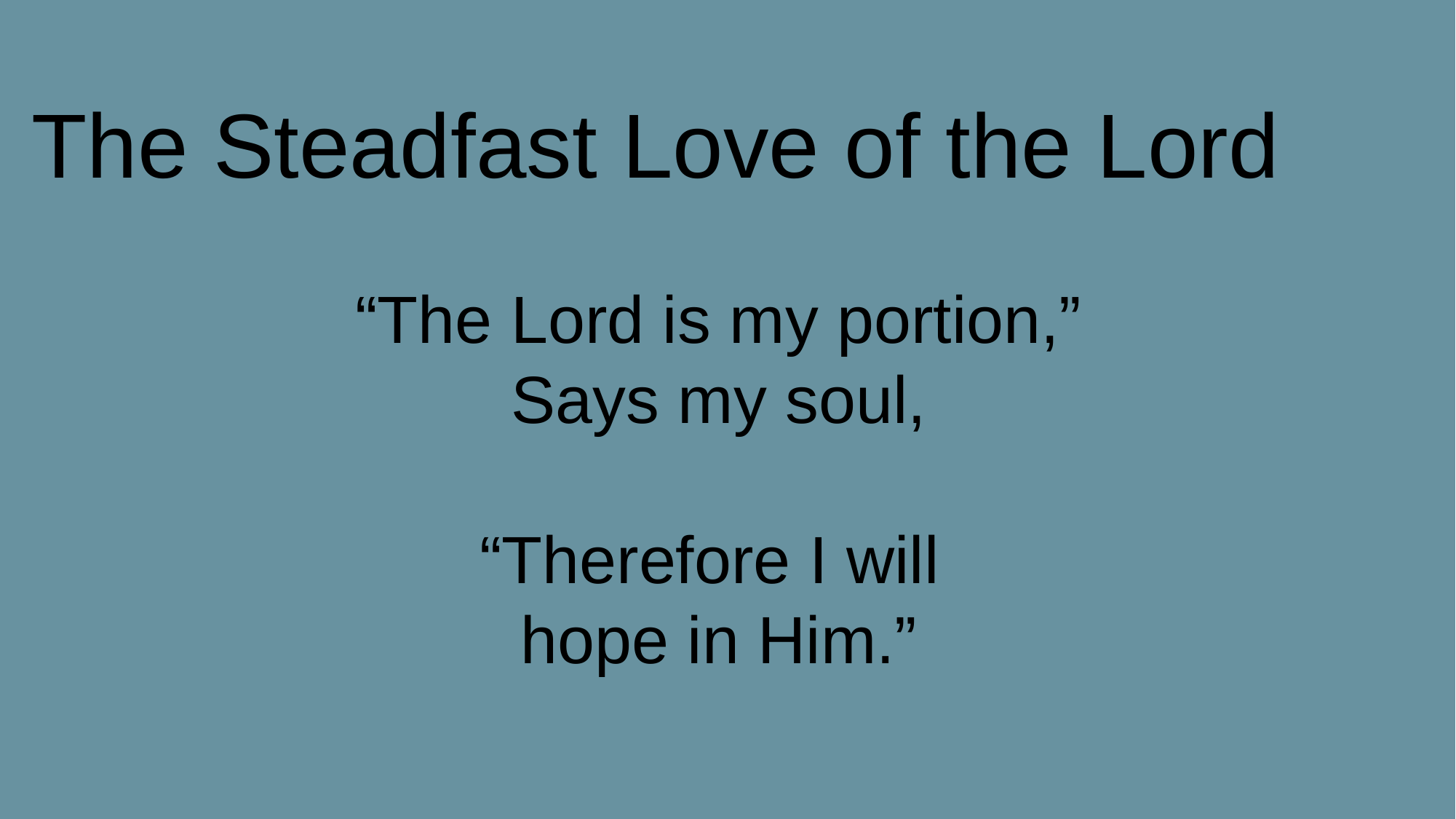

The Steadfast Love of the Lord

“The Lord is my portion,”
Says my soul,

“Therefore I will
hope in Him.”